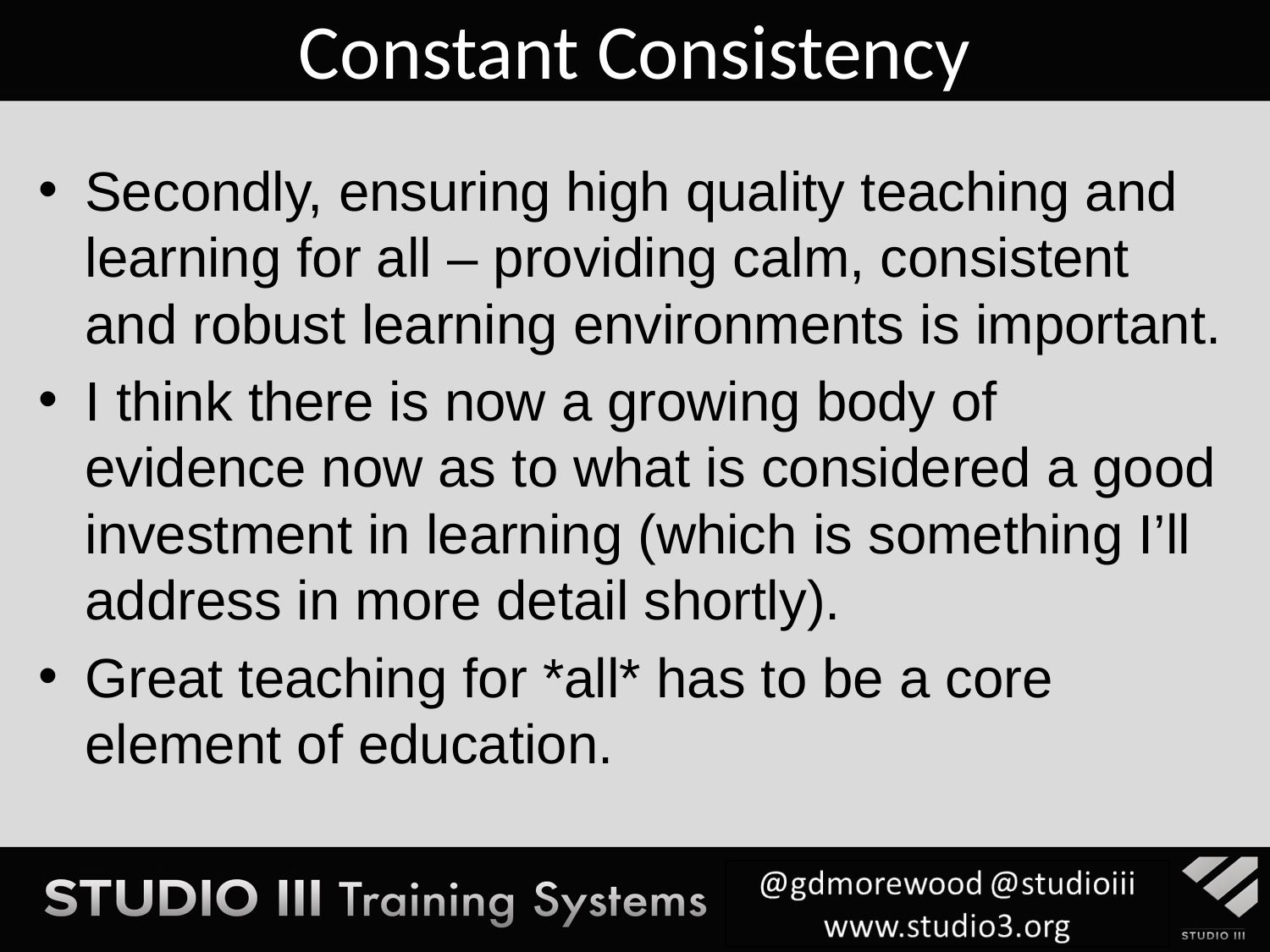

Constant Consistency
Secondly, ensuring high quality teaching and learning for all – providing calm, consistent and robust learning environments is important.
I think there is now a growing body of evidence now as to what is considered a good investment in learning (which is something I’ll address in more detail shortly).
Great teaching for *all* has to be a core element of education.